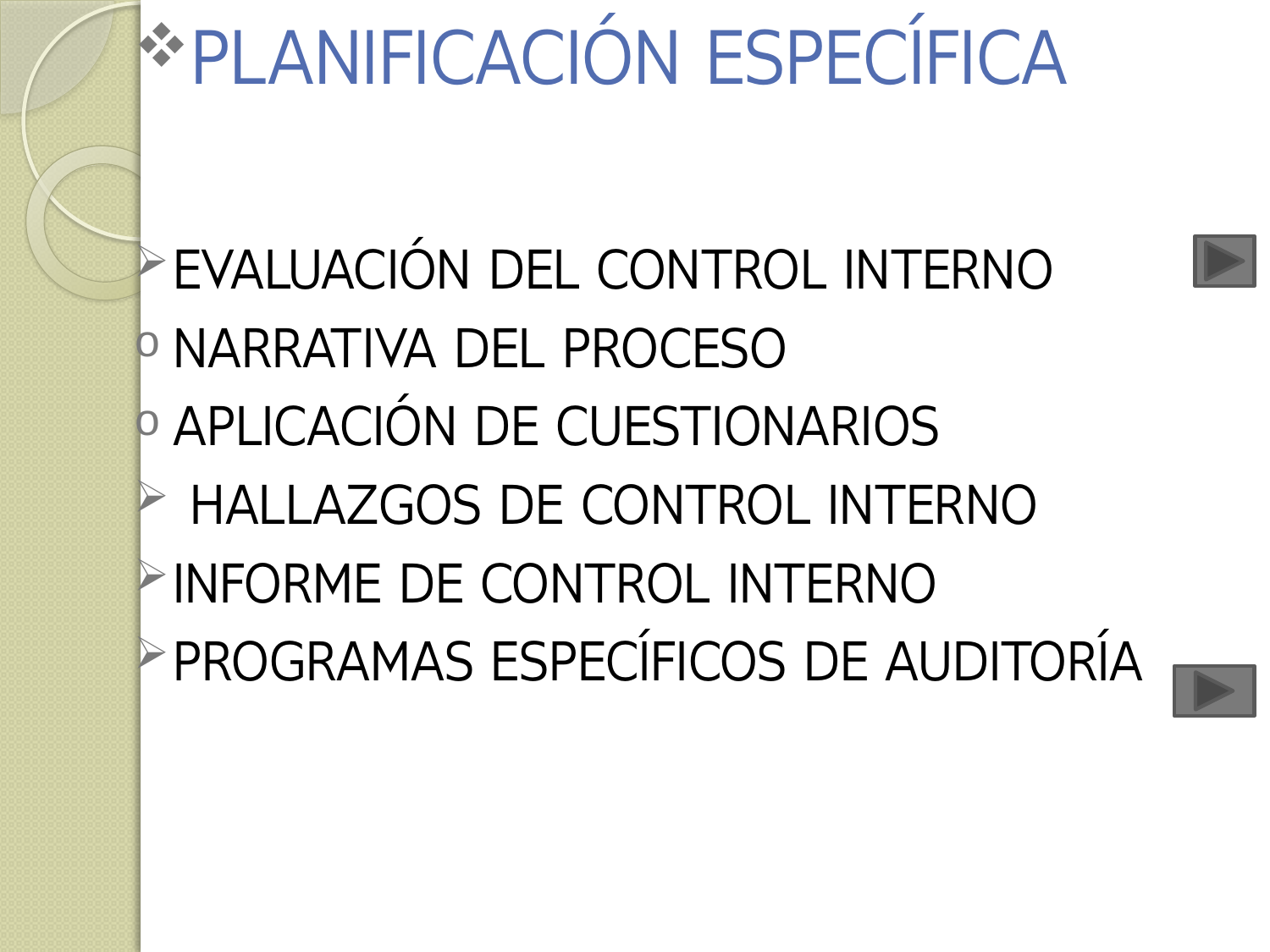

PLANIFICACIÓN ESPECÍFICA

EVALUACIÓN DEL CONTROL INTERNO
NARRATIVA DEL PROCESO
APLICACIÓN DE CUESTIONARIOS
 HALLAZGOS DE CONTROL INTERNO
INFORME DE CONTROL INTERNO
PROGRAMAS ESPECÍFICOS DE AUDITORÍA